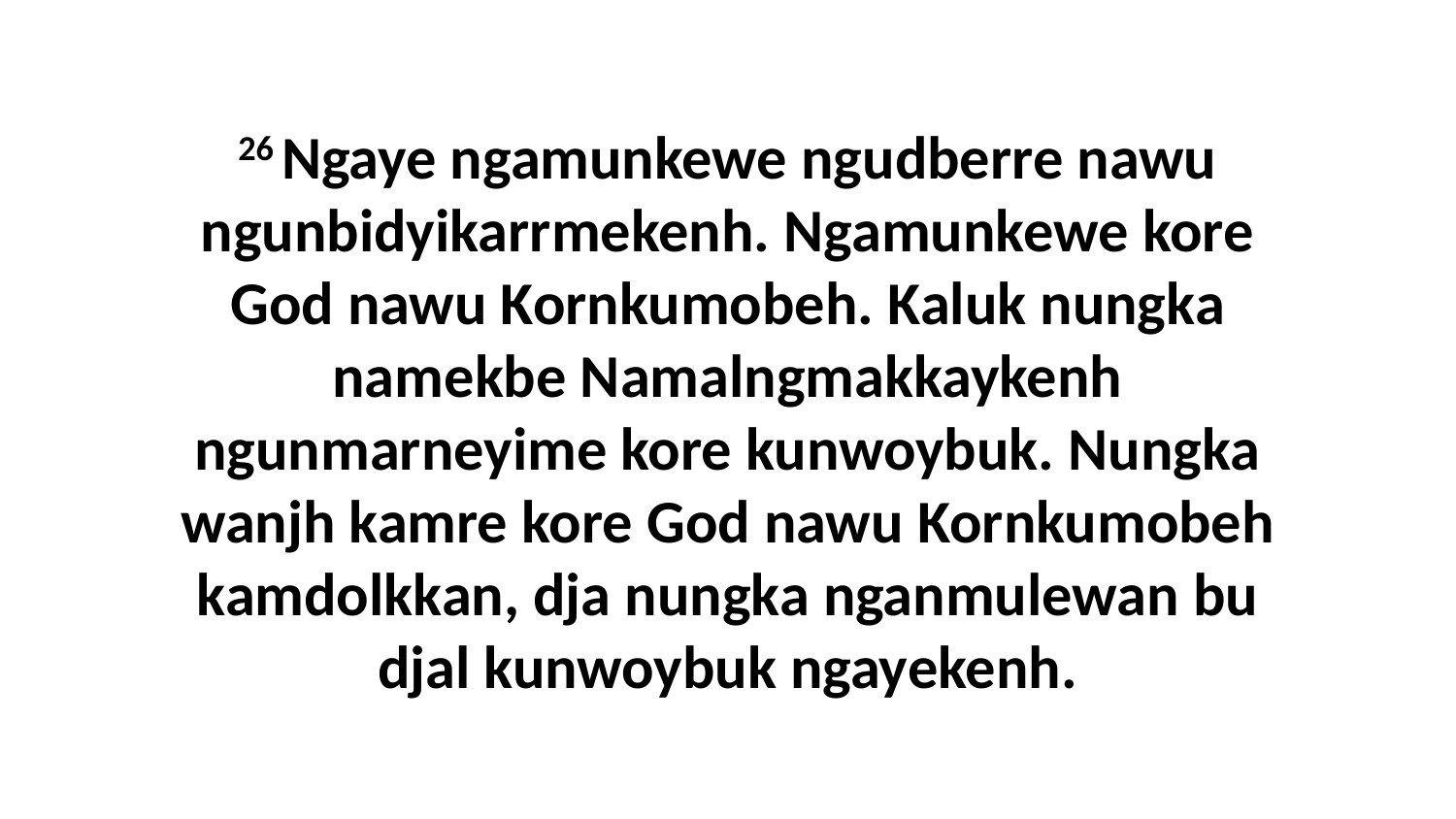

26 Ngaye ngamunkewe ngudberre nawu ngunbidyikarrmekenh. Ngamunkewe kore God nawu Kornkumobeh. Kaluk nungka namekbe Namalngmakkaykenh ngunmarneyime kore kunwoybuk. Nungka wanjh kamre kore God nawu Kornkumobeh kamdolkkan, dja nungka nganmulewan bu djal kunwoybuk ngayekenh.